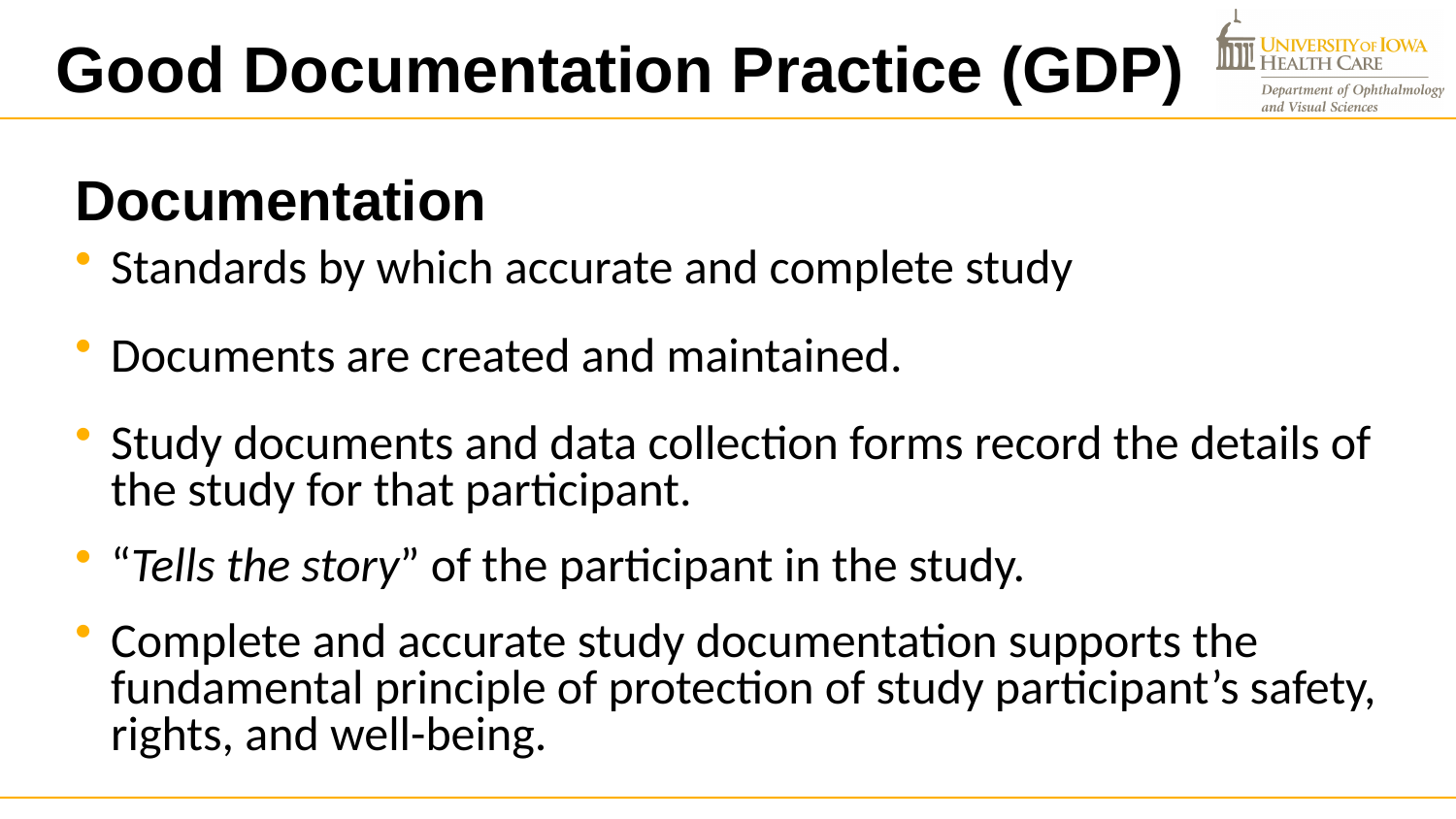

Good Documentation Practice (GDP)

# Documentation
Standards by which accurate and complete study
Documents are created and maintained.
Study documents and data collection forms record the details of the study for that participant.
“Tells the story” of the participant in the study.
Complete and accurate study documentation supports the fundamental principle of protection of study participant’s safety, rights, and well-being.